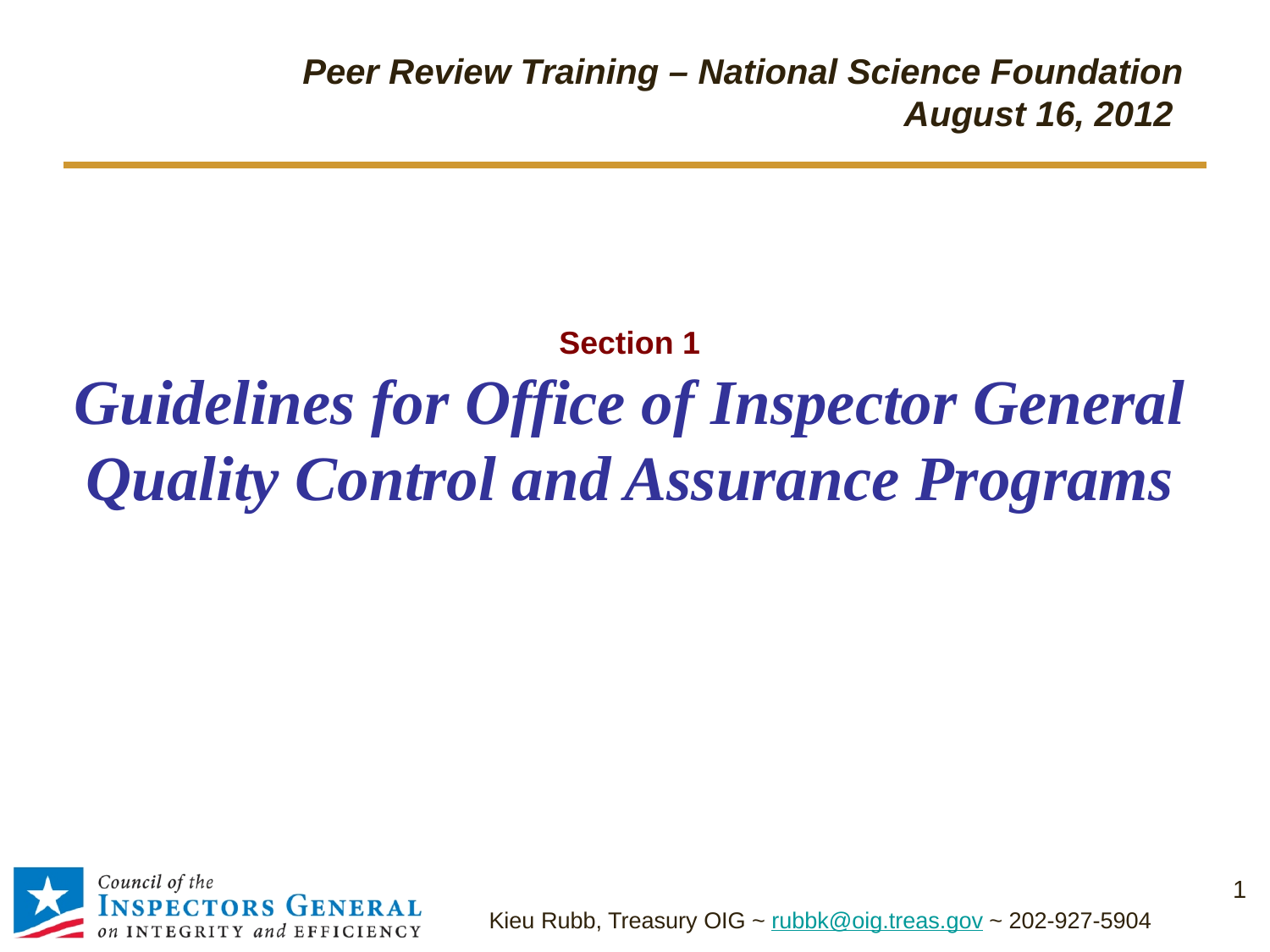

Peer Review Training – National Science Foundation
 August 16, 2012
# Section 1 Guidelines for Office of Inspector General Quality Control and Assurance Programs
1
Kieu Rubb, Treasury OIG ~ rubbk@oig.treas.gov ~ 202-927-5904